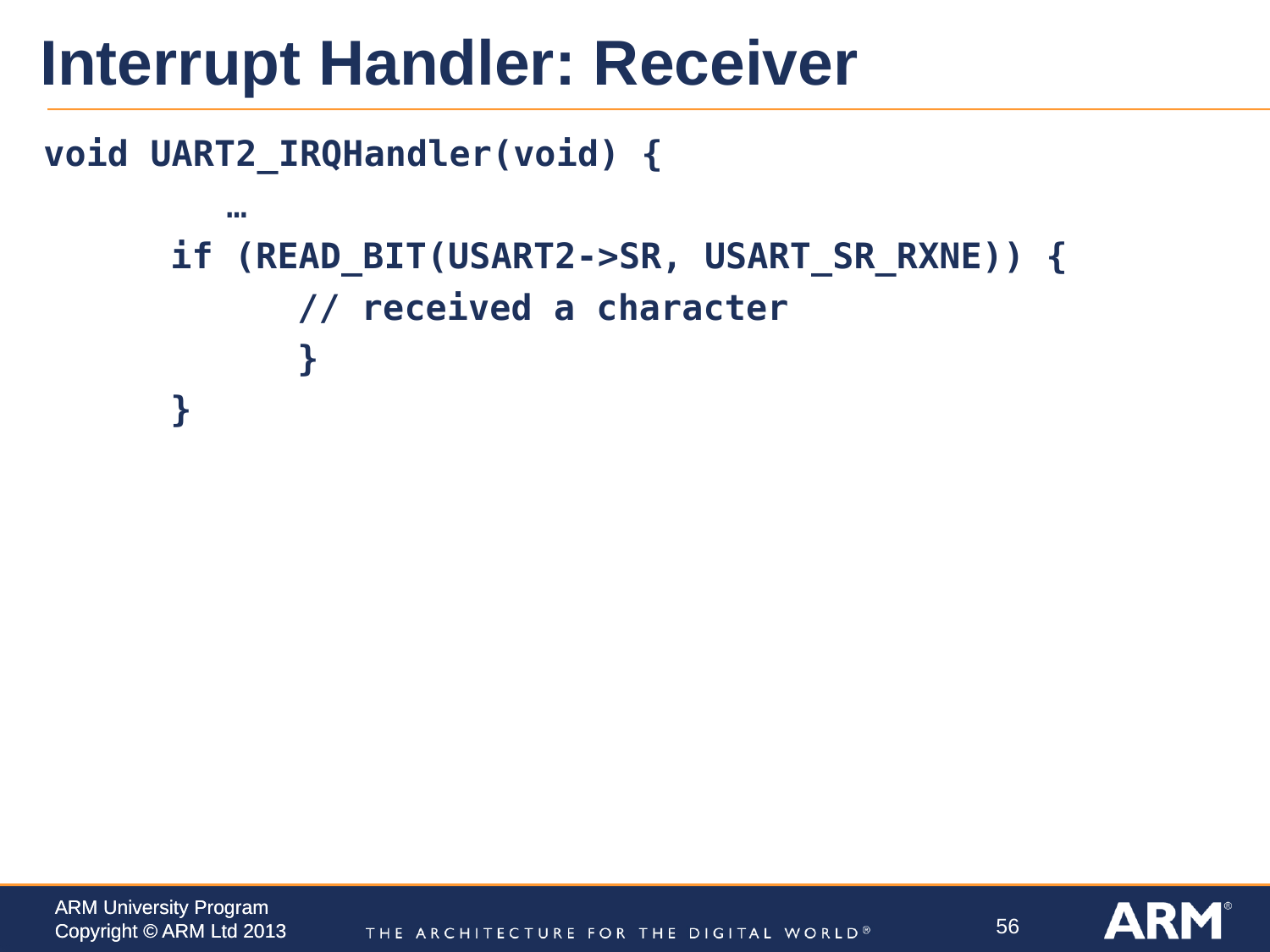

# Interrupt Handler: Receiver
void UART2_IRQHandler(void) {
	…
	if (READ_BIT(USART2->SR, USART_SR_RXNE)) {
		// received a character
		}
	}